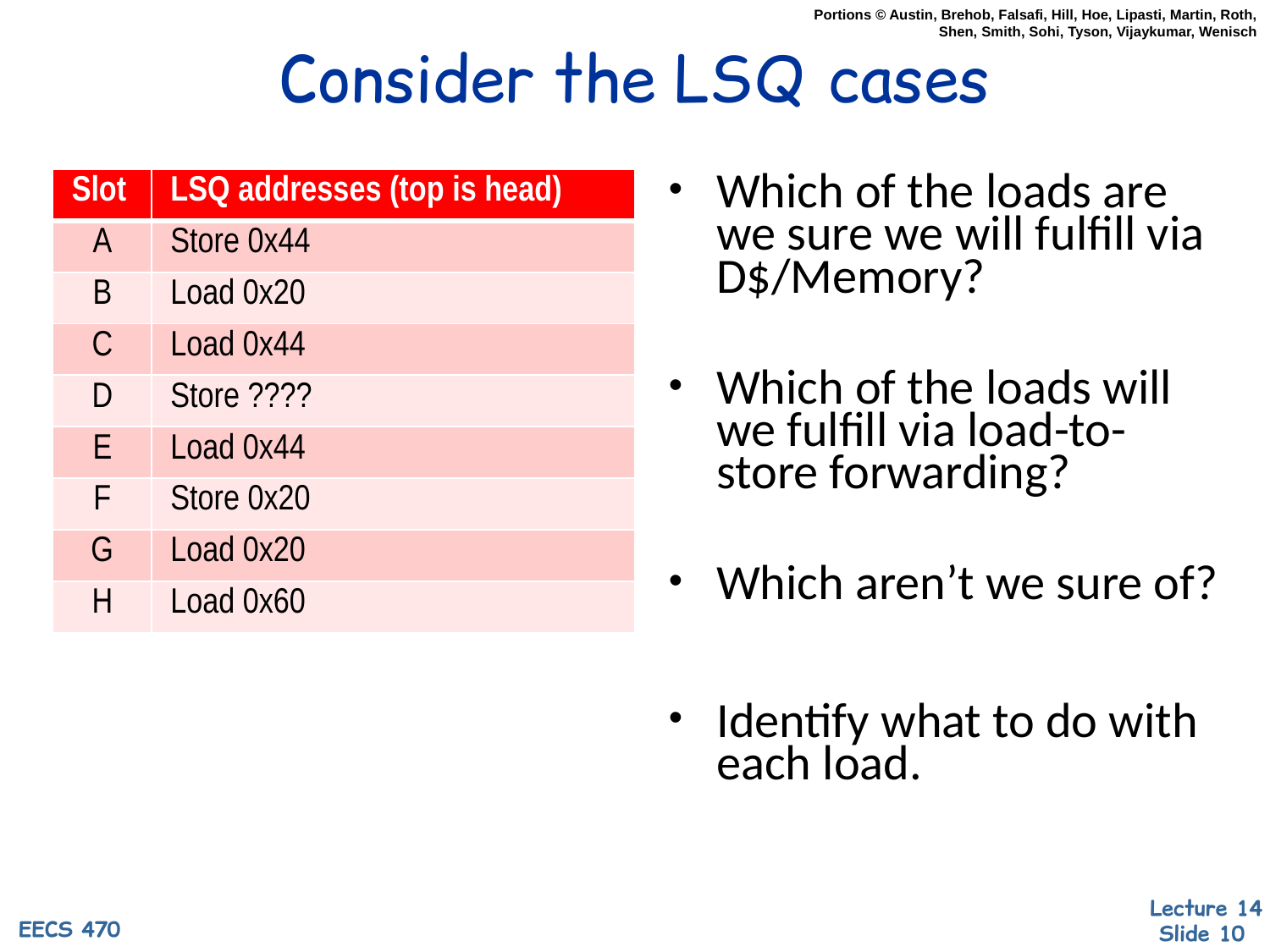

# Consider the LSQ cases
| Slot | LSQ addresses (top is head) |
| --- | --- |
| A | Store 0x44 |
| B | Load 0x20 |
| C | Load 0x44 |
| D | Store ???? |
| E | Load 0x44 |
| F | Store 0x20 |
| G | Load 0x20 |
| H | Load 0x60 |
Which of the loads are we sure we will fulfill via D$/Memory?
Which of the loads will we fulfill via load-to-store forwarding?
Which aren’t we sure of?

Identify what to do with each load.